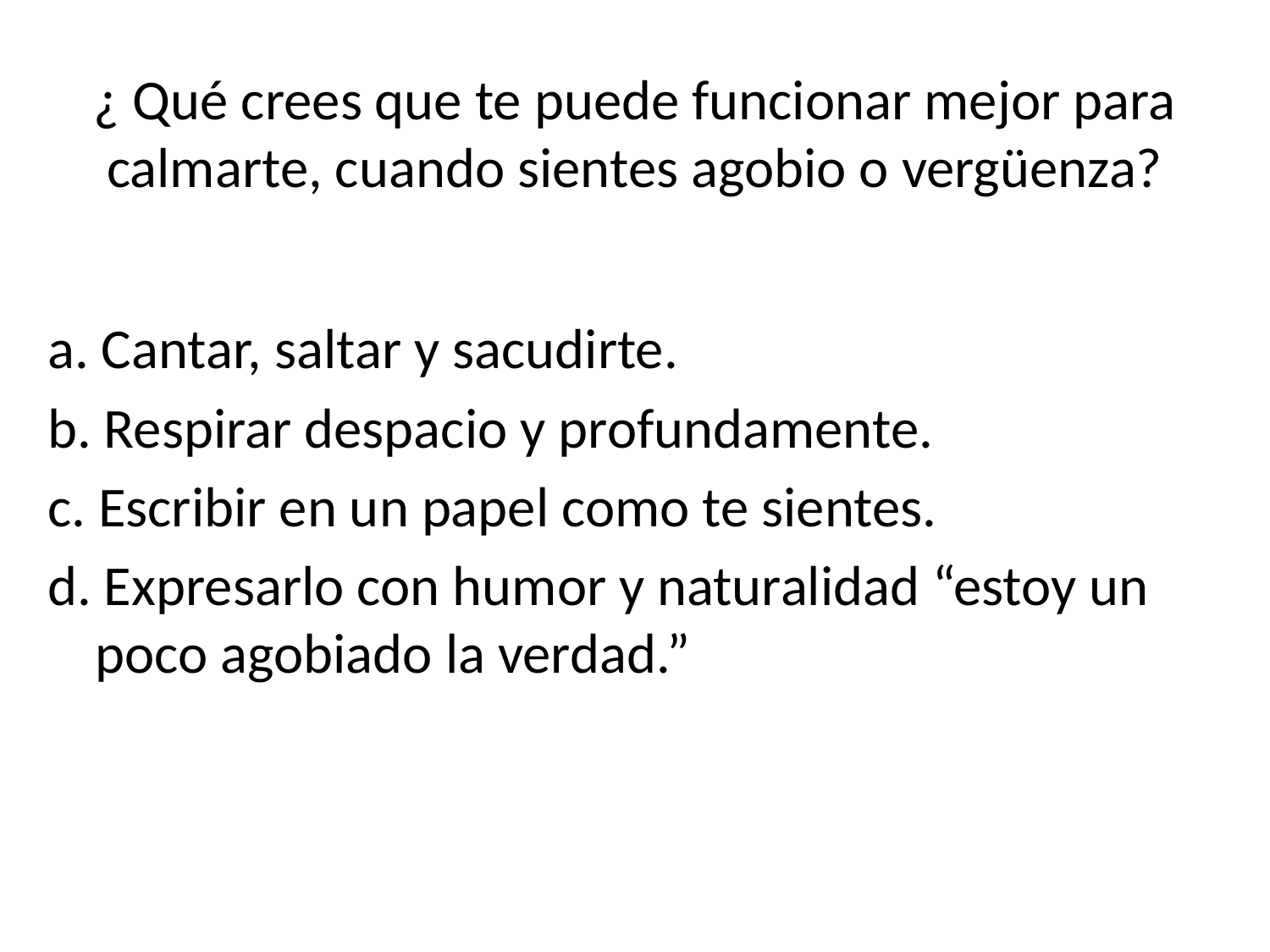

# ¿ Qué crees que te puede funcionar mejor para calmarte, cuando sientes agobio o vergüenza?
a. Cantar, saltar y sacudirte.
b. Respirar despacio y profundamente.
c. Escribir en un papel como te sientes.
d. Expresarlo con humor y naturalidad “estoy un poco agobiado la verdad.”